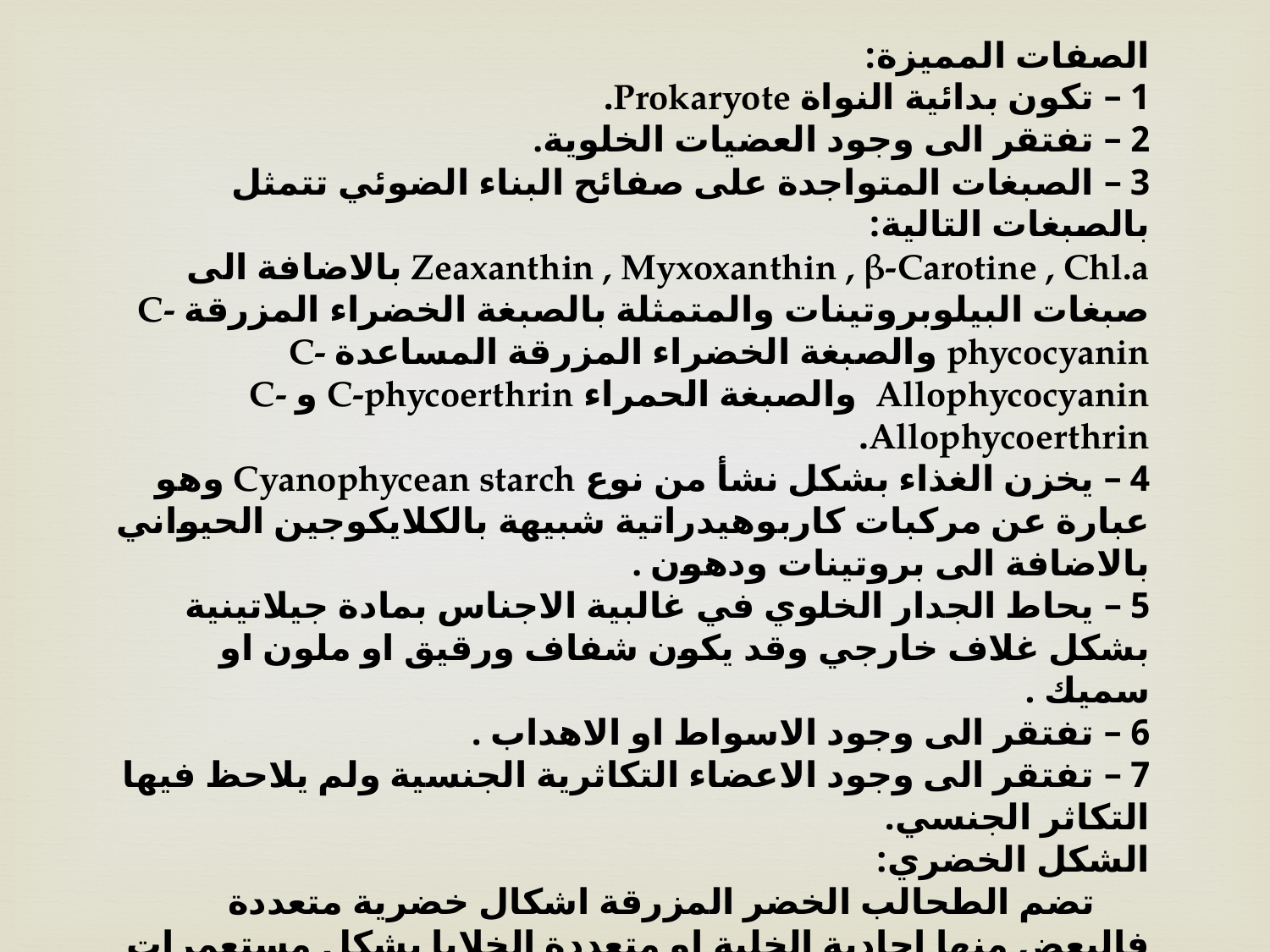

الصفات المميزة:
1 – تكون بدائية النواة Prokaryote.
2 – تفتقر الى وجود العضيات الخلوية.
3 – الصبغات المتواجدة على صفائح البناء الضوئي تتمثل بالصبغات التالية:
Zeaxanthin , Myxoxanthin , β-Carotine , Chl.a بالاضافة الى صبغات البيلوبروتينات والمتمثلة بالصبغة الخضراء المزرقة C-phycocyanin والصبغة الخضراء المزرقة المساعدة C-Allophycocyanin  والصبغة الحمراء C-phycoerthrin و C-Allophycoerthrin.
4 – يخزن الغذاء بشكل نشأ من نوع Cyanophycean starch وهو عبارة عن مركبات كاربوهيدراتية شبيهة بالكلايكوجين الحيواني بالاضافة الى بروتينات ودهون .
5 – يحاط الجدار الخلوي في غالبية الاجناس بمادة جيلاتينية بشكل غلاف خارجي وقد يكون شفاف ورقيق او ملون او سميك .
6 – تفتقر الى وجود الاسواط او الاهداب .
7 – تفتقر الى وجود الاعضاء التكاثرية الجنسية ولم يلاحظ فيها التكاثر الجنسي.
الشكل الخضري:
      تضم الطحالب الخضر المزرقة اشكال خضرية متعددة فالبعض منها احادية الخلية او متعددة الخلايا بشكل مستعمرات او تجمعات منتظمة وغير منتظمة او تكون خيطية بسيطة او متفرعة تفرع كاذب او تفرع حقيقي (شكل 13 , 14 ).